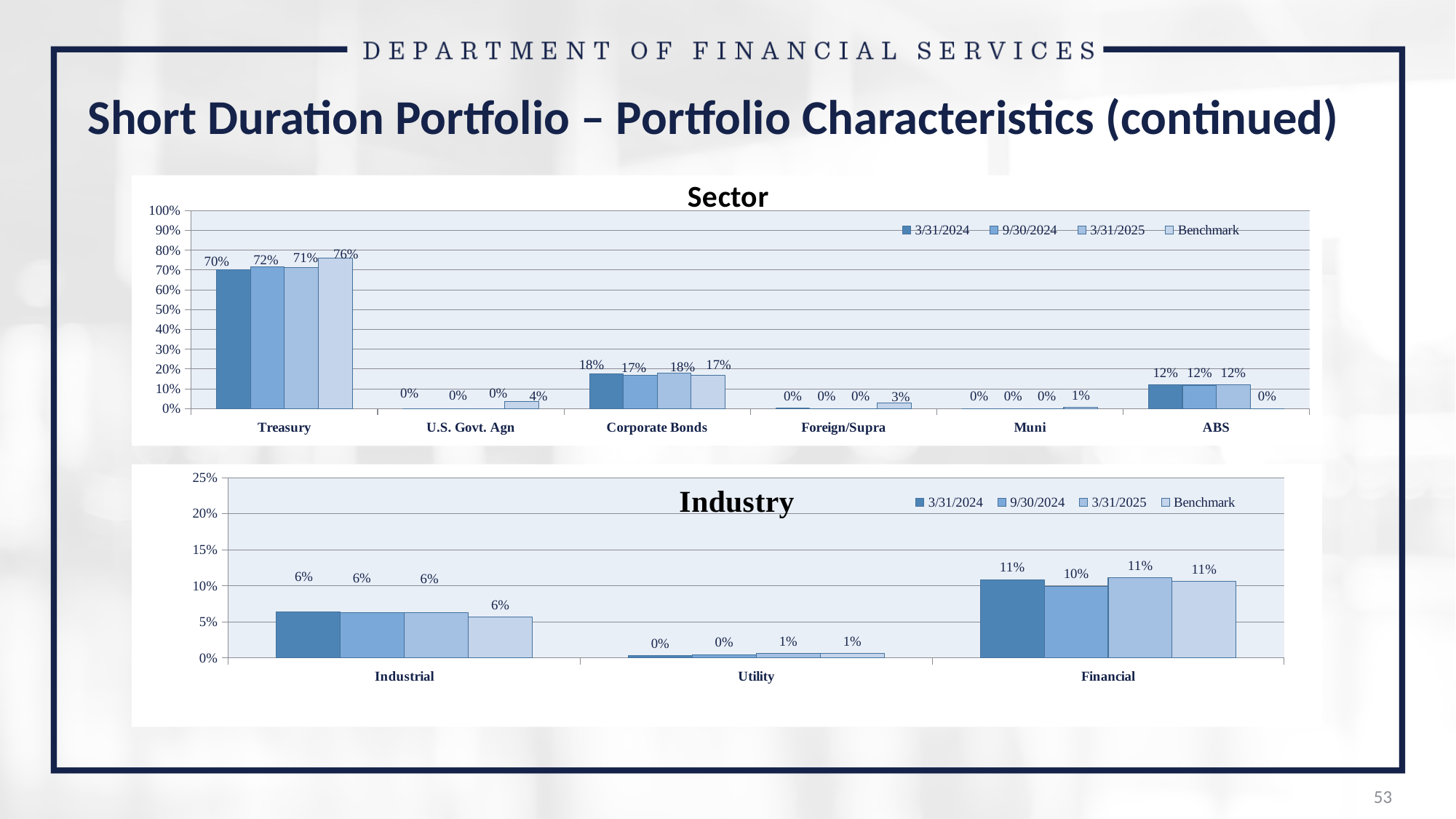

Short Duration Portfolio – Portfolio Characteristics (continued)

### Chart: Sector

| Category | 3/31/2024 | 9/30/2024 | 3/31/2025 | Benchmark |
|---|---|---|---|---|
| Treasury | 0.7029 | 0.716 | 0.7118 | 0.7591 |
| U.S. Govt. Agn | 0.0 | 0.0 | 0.0 | 0.0362 |
| Corporate Bonds | 0.1764 | 0.1667 | 0.1796 | 0.1685 |
| Foreign/Supra | 0.0012 | 0.0 | 0.0 | 0.030199999999999998 |
| Muni | 0.0 | 0.0 | 0.0 | 0.0061 |
| ABS | 0.1196 | 0.1188 | 0.1192 | 0.0 |

### Chart:  Industry

| Category | 3/31/2024 | 9/30/2024 | 3/31/2025 | Benchmark |
|---|---|---|---|---|
| Industrial | 0.0643 | 0.0626 | 0.0629 | 0.0566 |
| Utility | 0.0034 | 0.0046 | 0.0063 | 0.0059 |
| Financial | 0.1087 | 0.0996 | 0.1111 | 0.106 |
53